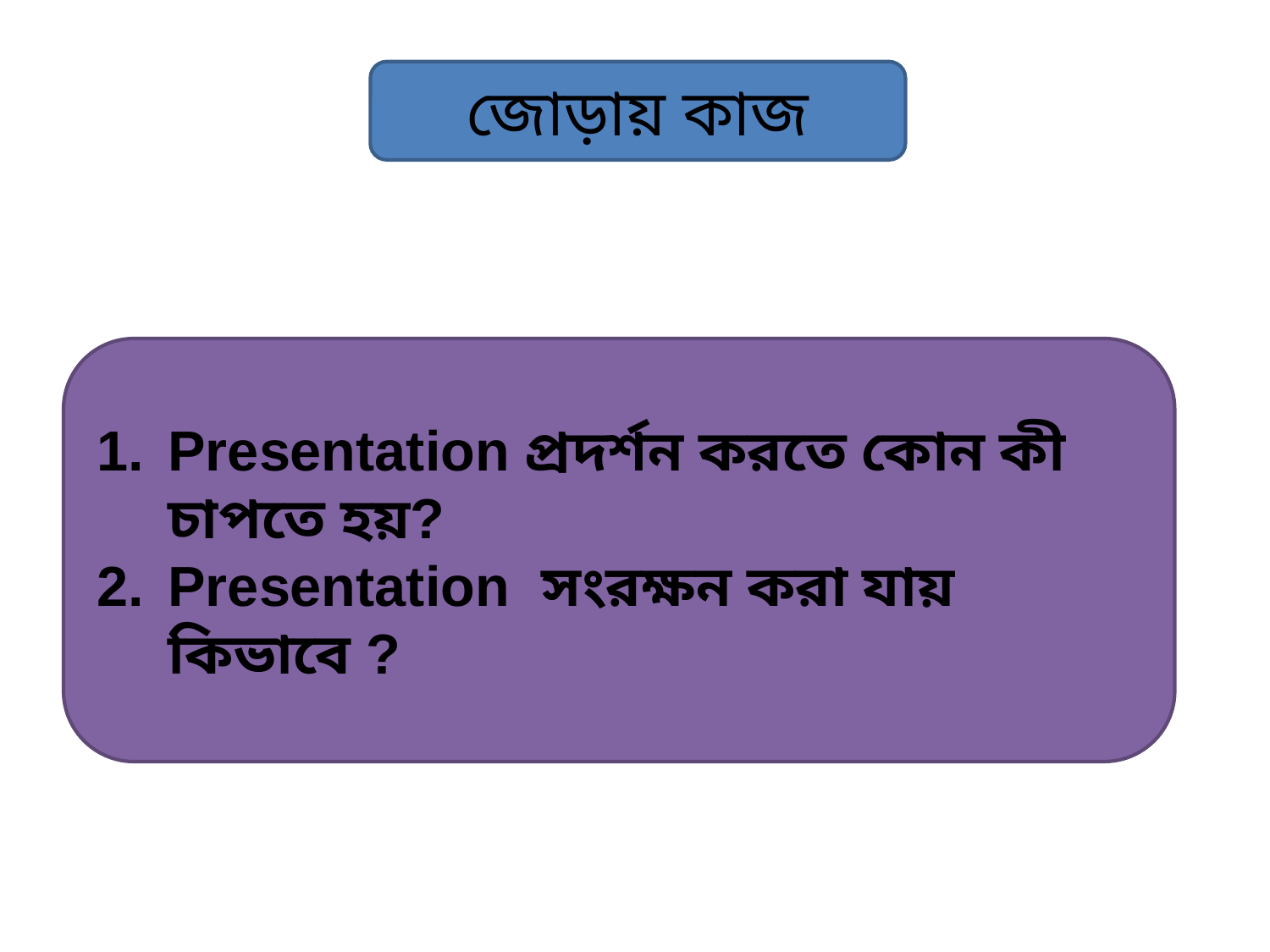

জোড়ায় কাজ

Presentation প্রদর্শন করতে কোন কী চাপতে হয়?
Presentation  সংরক্ষন করা যায় কিভাবে ?